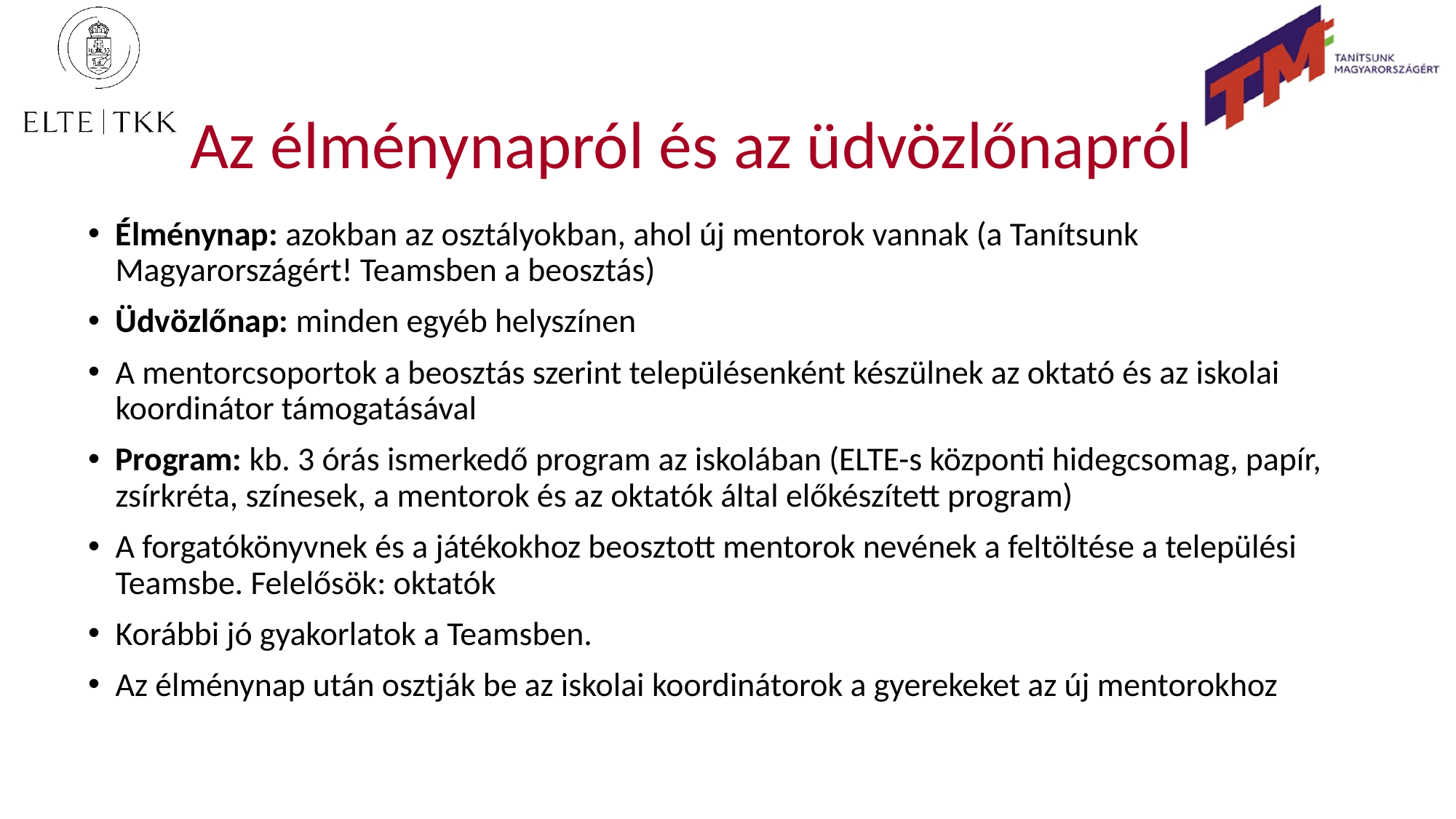

# Az élménynapról és az üdvözlőnapról
Élménynap: azokban az osztályokban, ahol új mentorok vannak (a Tanítsunk Magyarországért! Teamsben a beosztás)
Üdvözlőnap: minden egyéb helyszínen
A mentorcsoportok a beosztás szerint településenként készülnek az oktató és az iskolai koordinátor támogatásával
Program: kb. 3 órás ismerkedő program az iskolában (ELTE-s központi hidegcsomag, papír, zsírkréta, színesek, a mentorok és az oktatók által előkészített program)
A forgatókönyvnek és a játékokhoz beosztott mentorok nevének a feltöltése a települési Teamsbe. Felelősök: oktatók
Korábbi jó gyakorlatok a Teamsben.
Az élménynap után osztják be az iskolai koordinátorok a gyerekeket az új mentorokhoz